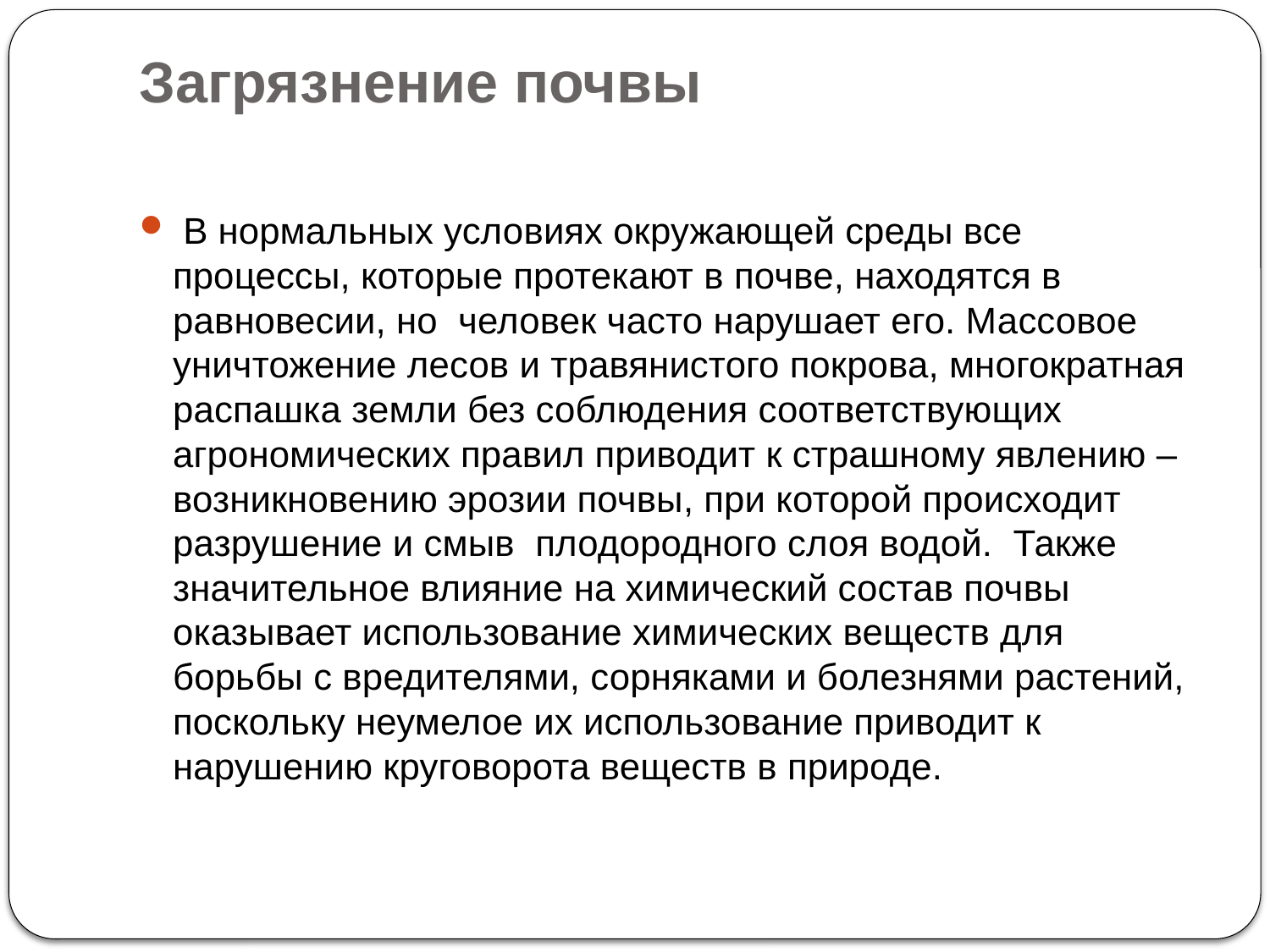

# Загрязнение почвы
 В нормальных условиях окружающей среды все процессы, которые протекают в почве, находятся в равновесии, но  человек часто нарушает его. Массовое уничтожение лесов и травянистого покрова, многократная распашка земли без соблюдения соответствующих агрономических правил приводит к страшному явлению – возникновению эрозии почвы, при которой происходит разрушение и смыв  плодородного слоя водой.  Также значительное влияние на химический состав почвы оказывает использование химических веществ для борьбы с вредителями, сорняками и болезнями растений, поскольку неумелое их использование приводит к нарушению круговорота веществ в природе.